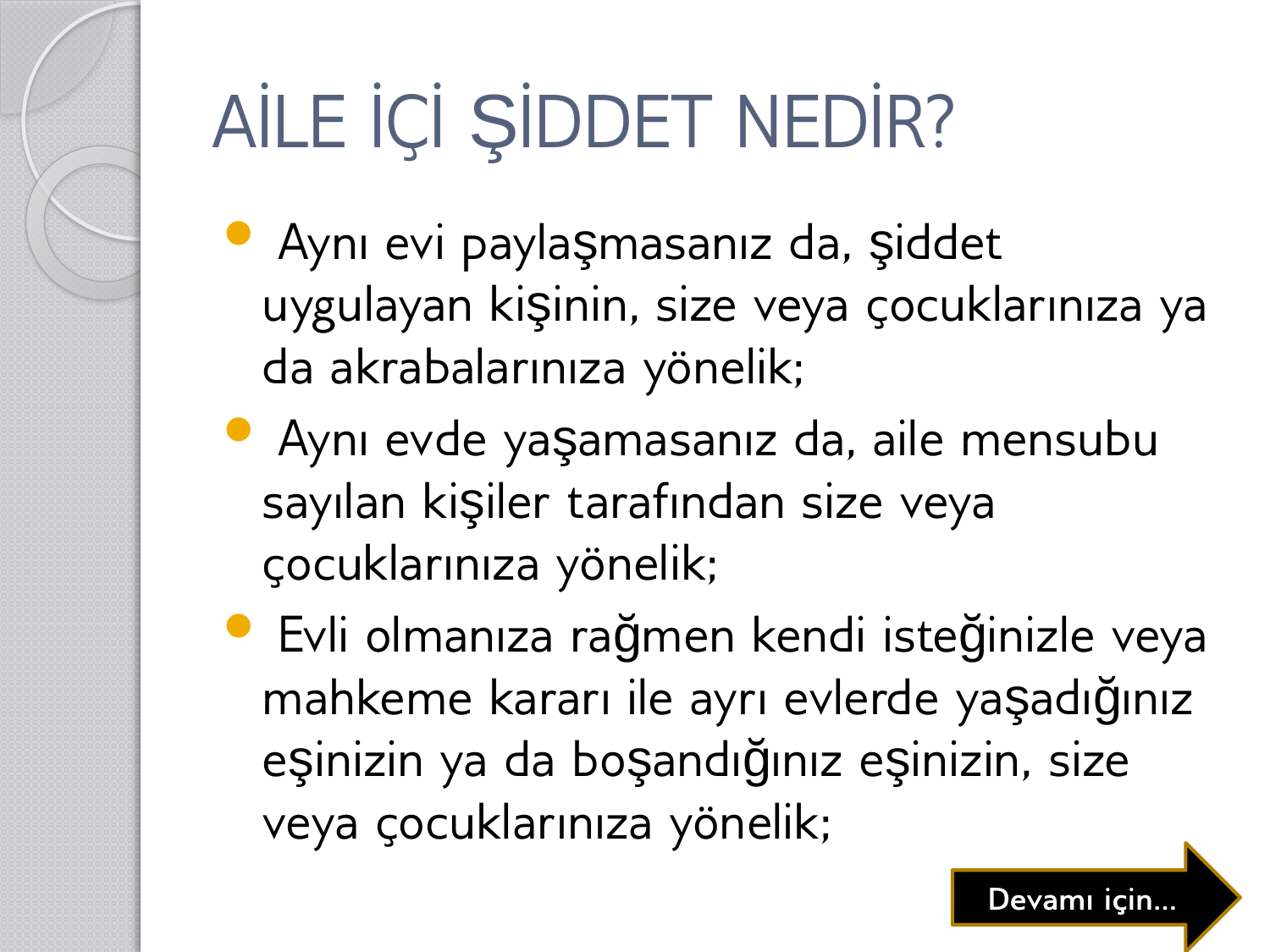

# AİLE İÇİ ŞİDDET NEDİR?
 Aynı evi paylaşmasanız da, şiddet uygulayan kişinin, size veya çocuklarınıza ya da akrabalarınıza yönelik;
 Aynı evde yaşamasanız da, aile mensubu sayılan kişiler tarafından size veya çocuklarınıza yönelik;
 Evli olmanıza rağmen kendi isteğinizle veya mahkeme kararı ile ayrı evlerde yaşadığınız eşinizin ya da boşandığınız eşinizin, size veya çocuklarınıza yönelik;
Devamı için…